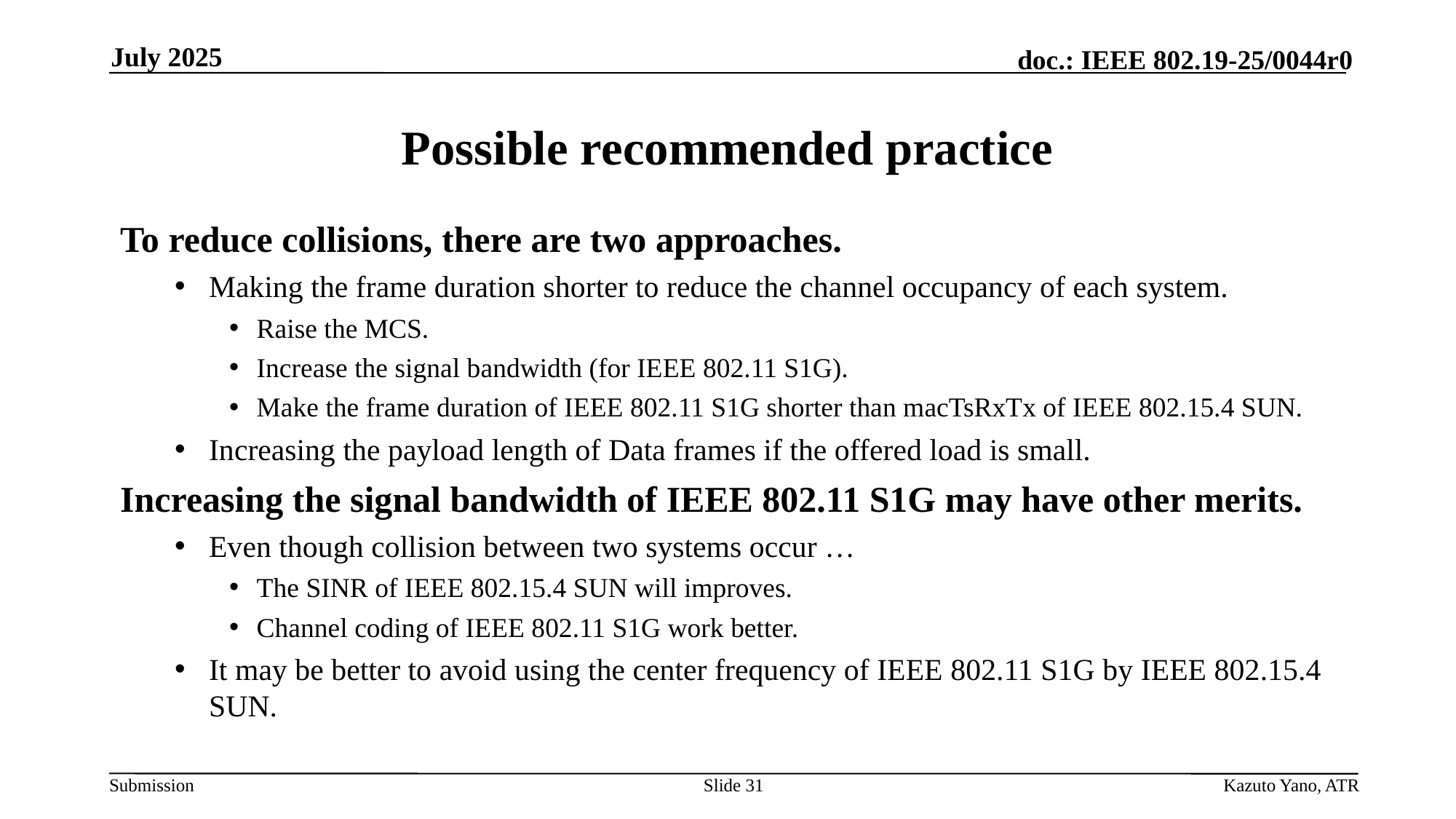

July 2025
# Possible recommended practice
To reduce collisions, there are two approaches.
Making the frame duration shorter to reduce the channel occupancy of each system.
Raise the MCS.
Increase the signal bandwidth (for IEEE 802.11 S1G).
Make the frame duration of IEEE 802.11 S1G shorter than macTsRxTx of IEEE 802.15.4 SUN.
Increasing the payload length of Data frames if the offered load is small.
Increasing the signal bandwidth of IEEE 802.11 S1G may have other merits.
Even though collision between two systems occur …
The SINR of IEEE 802.15.4 SUN will improves.
Channel coding of IEEE 802.11 S1G work better.
It may be better to avoid using the center frequency of IEEE 802.11 S1G by IEEE 802.15.4 SUN.

Slide 31
Kazuto Yano, ATR